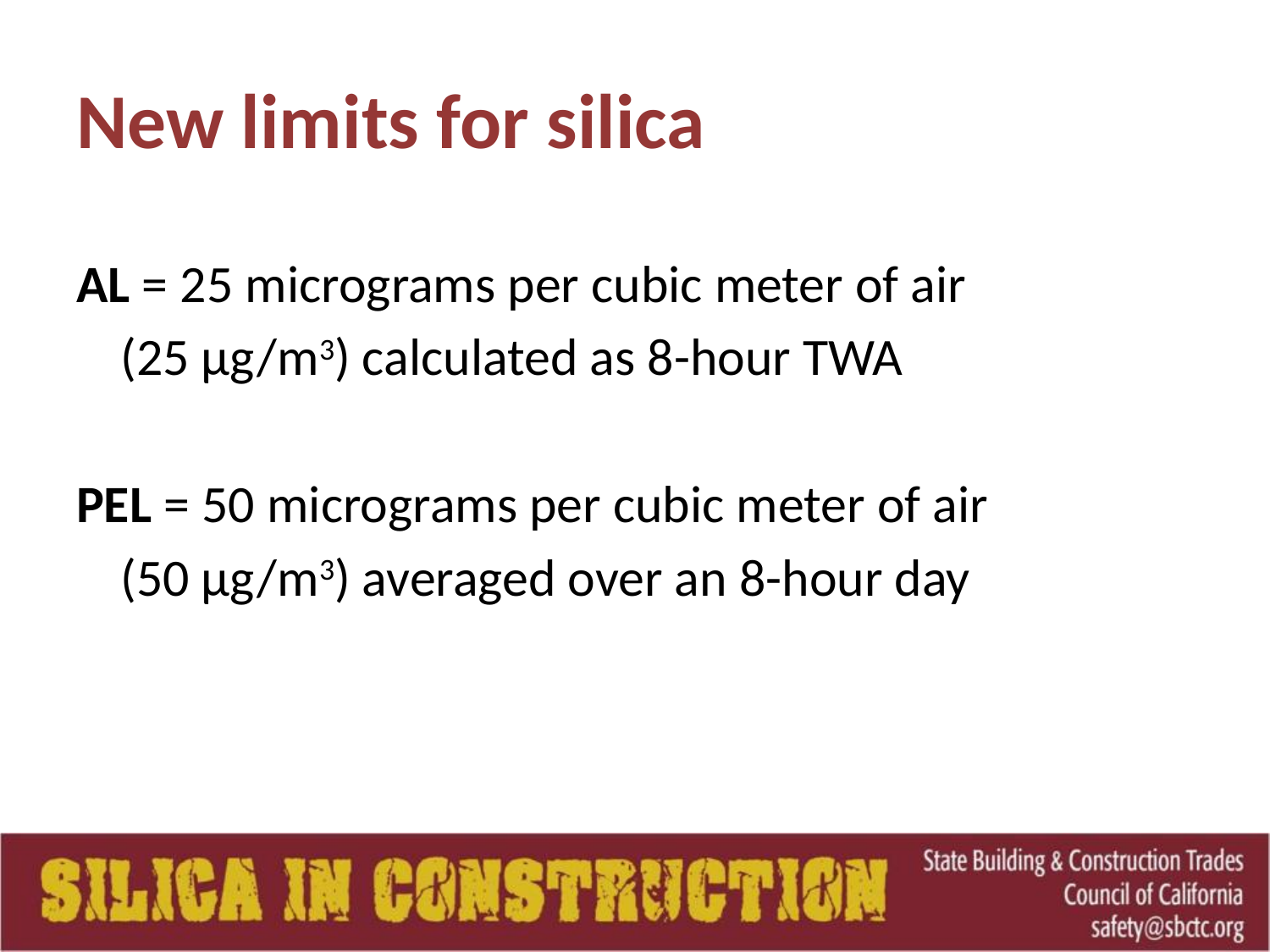

# New limits for silica
AL = 25 micrograms per cubic meter of air
			(25 µg/m3) calculated as 8-hour TWA

PEL = 50 micrograms per cubic meter of air
			(50 µg/m3) averaged over an 8-hour day